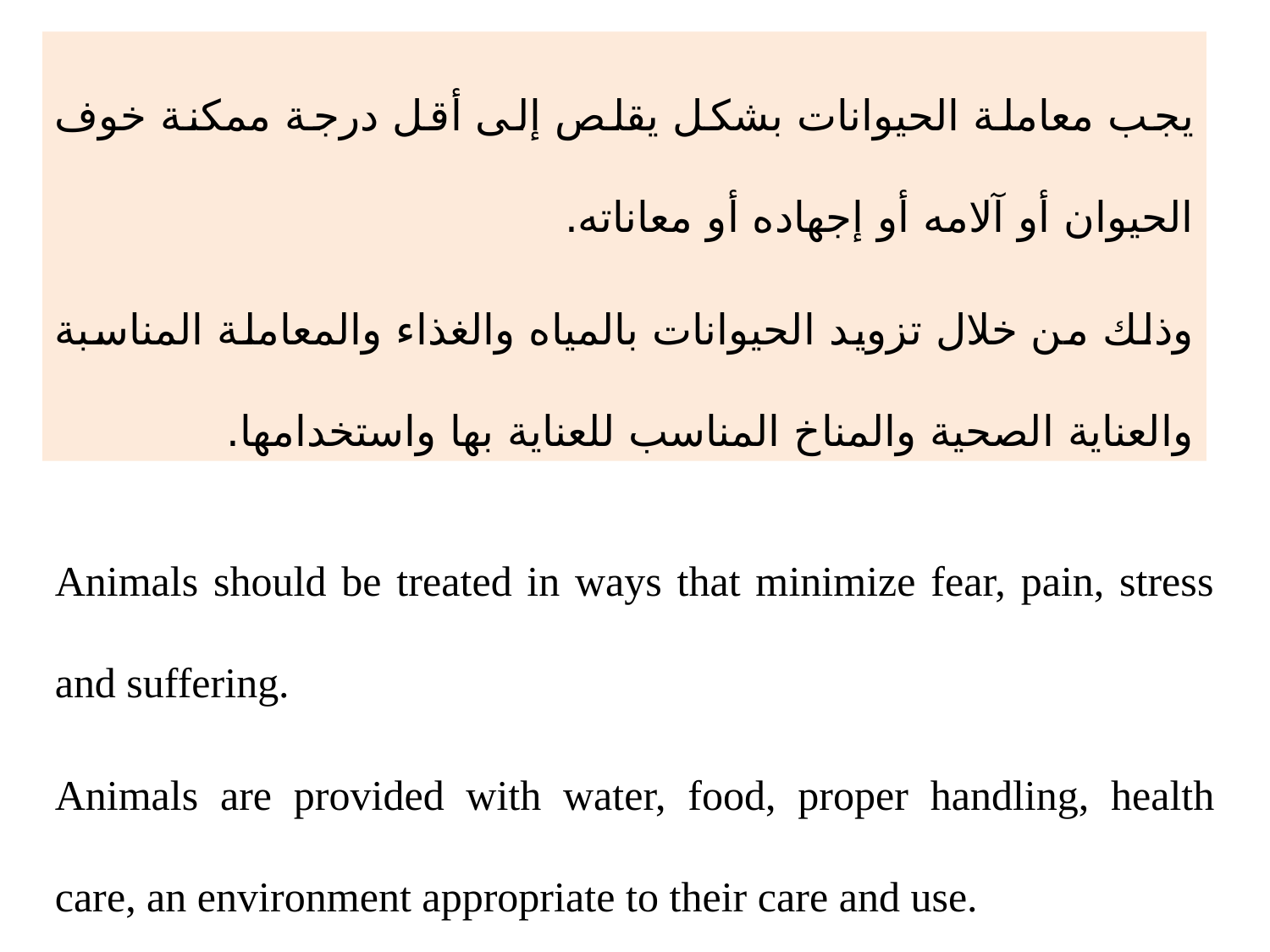

يجب معاملة الحيوانات بشكل يقلص إلى أقل درجة ممكنة خوف الحيوان أو آلامه أو إجهاده أو معاناته.
وذلك من خلال تزويد الحيوانات بالمياه والغذاء والمعاملة المناسبة والعناية الصحية والمناخ المناسب للعناية بها واستخدامها.
Animals should be treated in ways that minimize fear, pain, stress and suffering.
Animals are provided with water, food, proper handling, health care, an environment appropriate to their care and use.